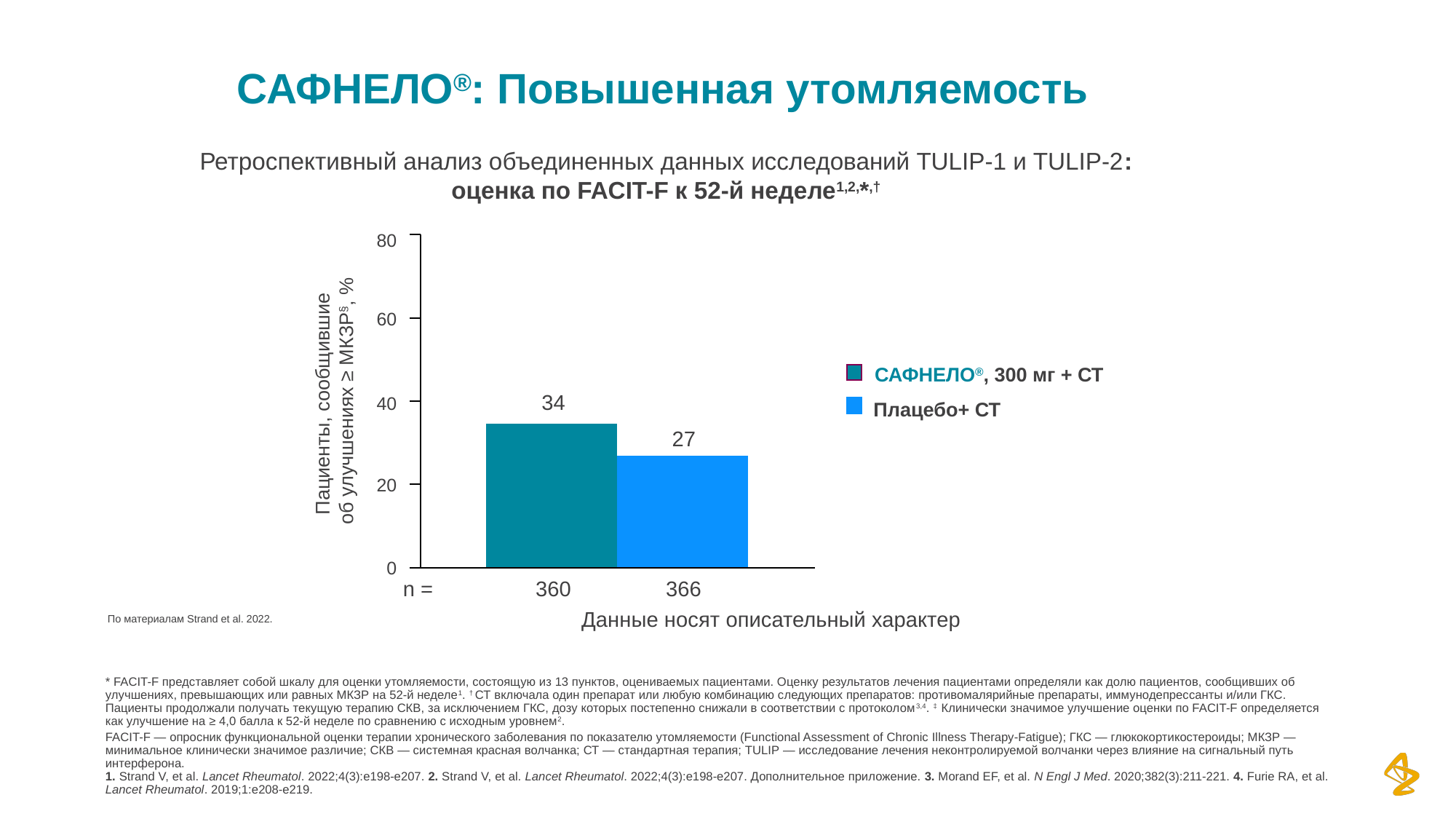

# САФНЕЛО®: Повышенная утомляемость
Ретроспективный анализ объединенных данных исследований TULIP-1 и TULIP-2: оценка по FACIT-F к 52-й неделе1,2,*,†
80
60
Пациенты, сообщившие
об улучшениях ≥ МКЗР§, %
40
20
0

САФНЕЛО®, 300 мг + СТ

Плацебо+ СТ

34

360

27

366

n =
Данные носят описательный характер
По материалам Strand et al. 2022.
* FACIT-F представляет собой шкалу для оценки утомляемости, состоящую из 13 пунктов, оцениваемых пациентами. Оценку результатов лечения пациентами определяли как долю пациентов, сообщивших об улучшениях, превышающих или равных МКЗР на 52-й неделе1. † СТ включала один препарат или любую комбинацию следующих препаратов: противомалярийные препараты, иммунодепрессанты и/или ГКС. Пациенты продолжали получать текущую терапию СКВ, за исключением ГКС, дозу которых постепенно снижали в соответствии с протоколом3,4. ‡  Клинически значимое улучшение оценки по FACIT-F определяется как улучшение на ≥ 4,0 балла к 52-й неделе по сравнению с исходным уровнем2.
FACIT-F — опросник функциональной оценки терапии хронического заболевания по показателю утомляемости (Functional Assessment of Chronic Illness Therapy-Fatigue); ГКС — глюкокортикостероиды; МКЗР — минимальное клинически значимое различие; СКВ — системная красная волчанка; СТ — стандартная терапия; TULIP — исследование лечения неконтролируемой волчанки через влияние на сигнальный путь интерферона.
1. Strand V, et al. Lancet Rheumatol. 2022;4(3):e198-e207. 2. Strand V, et al. Lancet Rheumatol. 2022;4(3):e198-e207. Дополнительное приложение. 3. Morand EF, et al. N Engl J Med. 2020;382(3):211-221. 4. Furie RA, et al. Lancet Rheumatol. 2019;1:e208-e219.
81